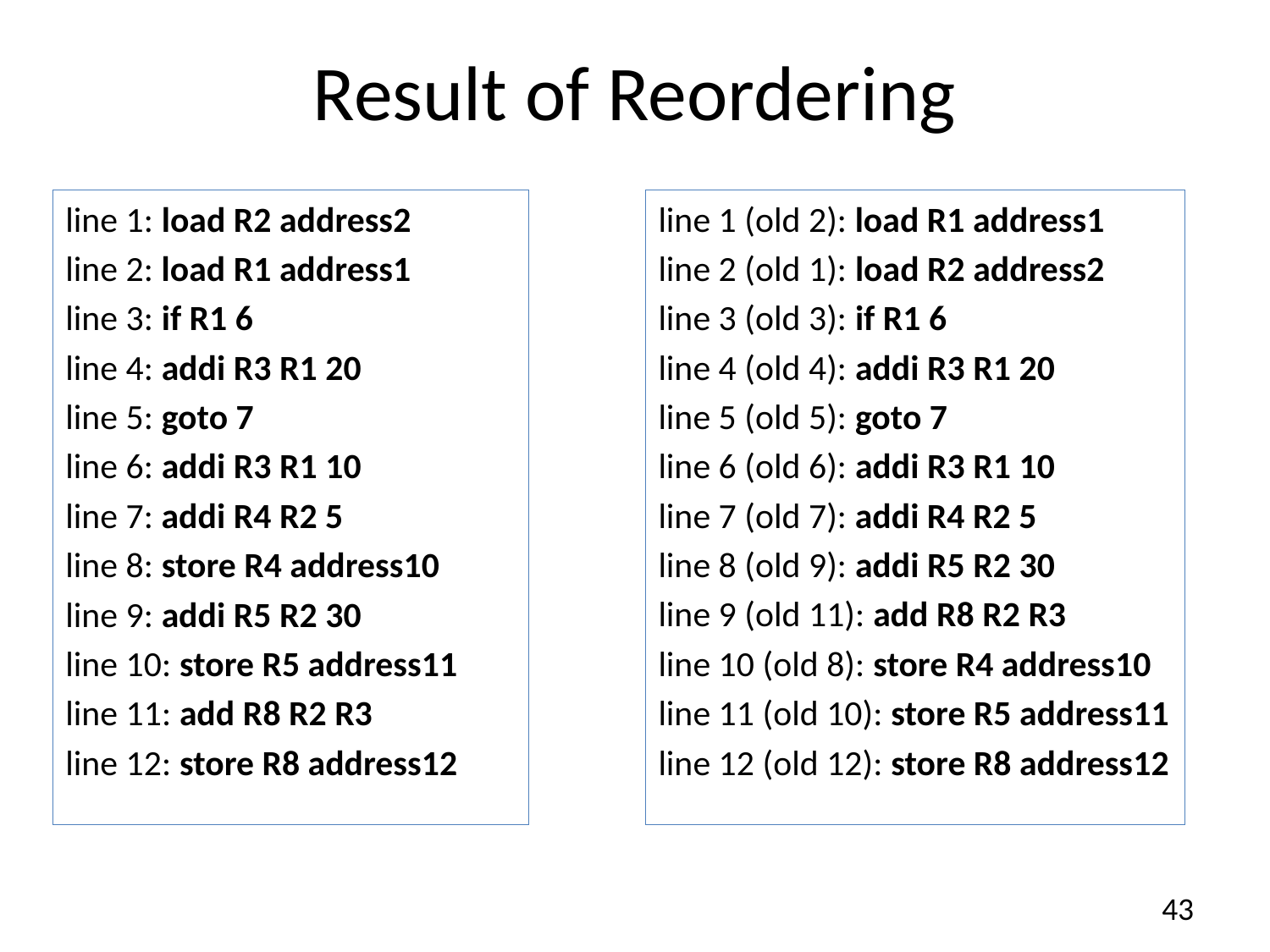

# Result of Reordering
line 1: load R2 address2
line 2: load R1 address1
line 3: if R1 6
line 4: addi R3 R1 20
line 5: goto 7
line 6: addi R3 R1 10
line 7: addi R4 R2 5
line 8: store R4 address10
line 9: addi R5 R2 30
line 10: store R5 address11
line 11: add R8 R2 R3
line 12: store R8 address12

line 1 (old 2): load R1 address1
line 2 (old 1): load R2 address2
line 3 (old 3): if R1 6
line 4 (old 4): addi R3 R1 20
line 5 (old 5): goto 7
line 6 (old 6): addi R3 R1 10
line 7 (old 7): addi R4 R2 5
line 8 (old 9): addi R5 R2 30
line 9 (old 11): add R8 R2 R3
line 10 (old 8): store R4 address10
line 11 (old 10): store R5 address11
line 12 (old 12): store R8 address12
43